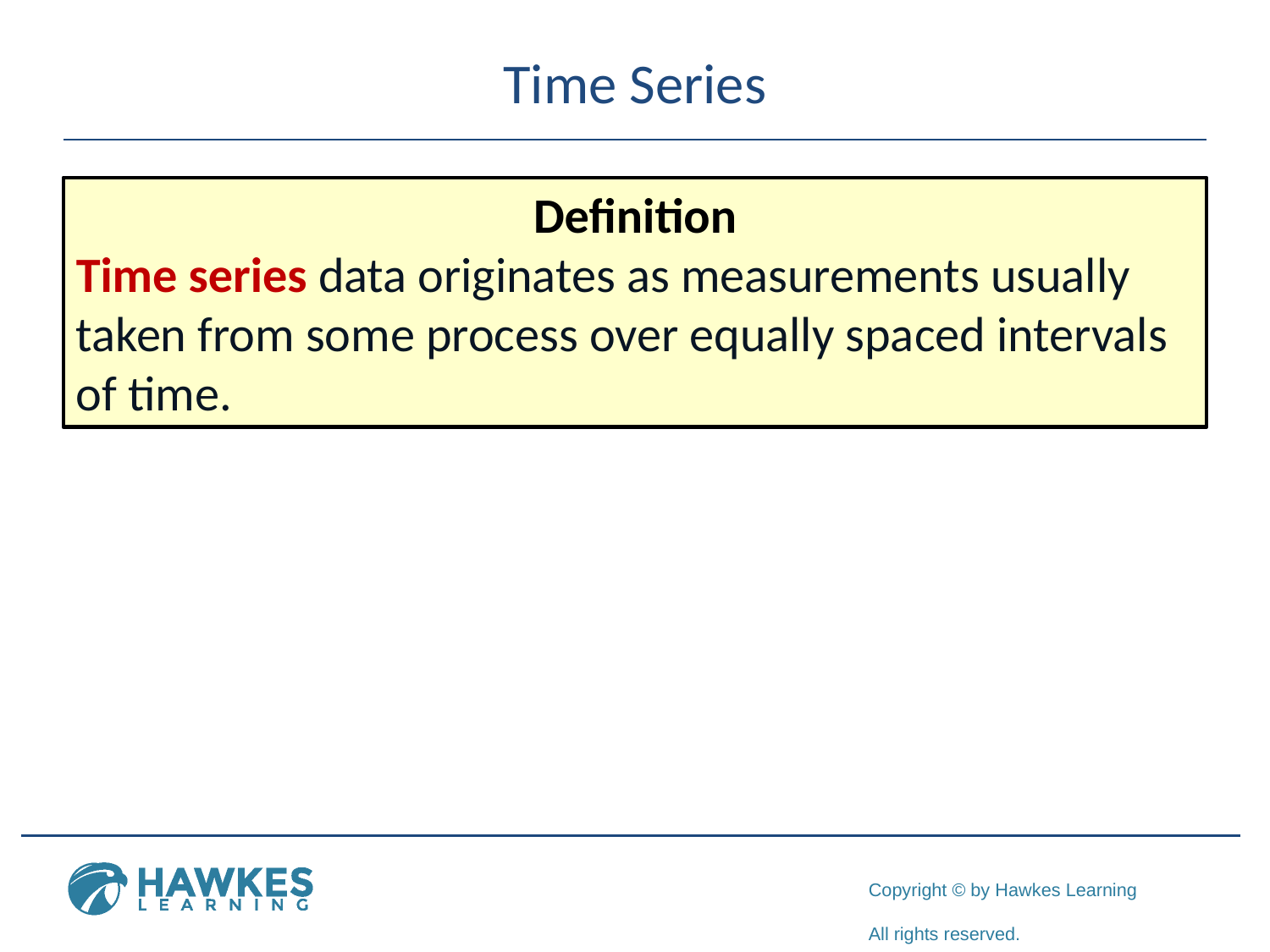

# Time Series
Definition
Time series data originates as measurements usually taken from some process over equally spaced intervals of time.